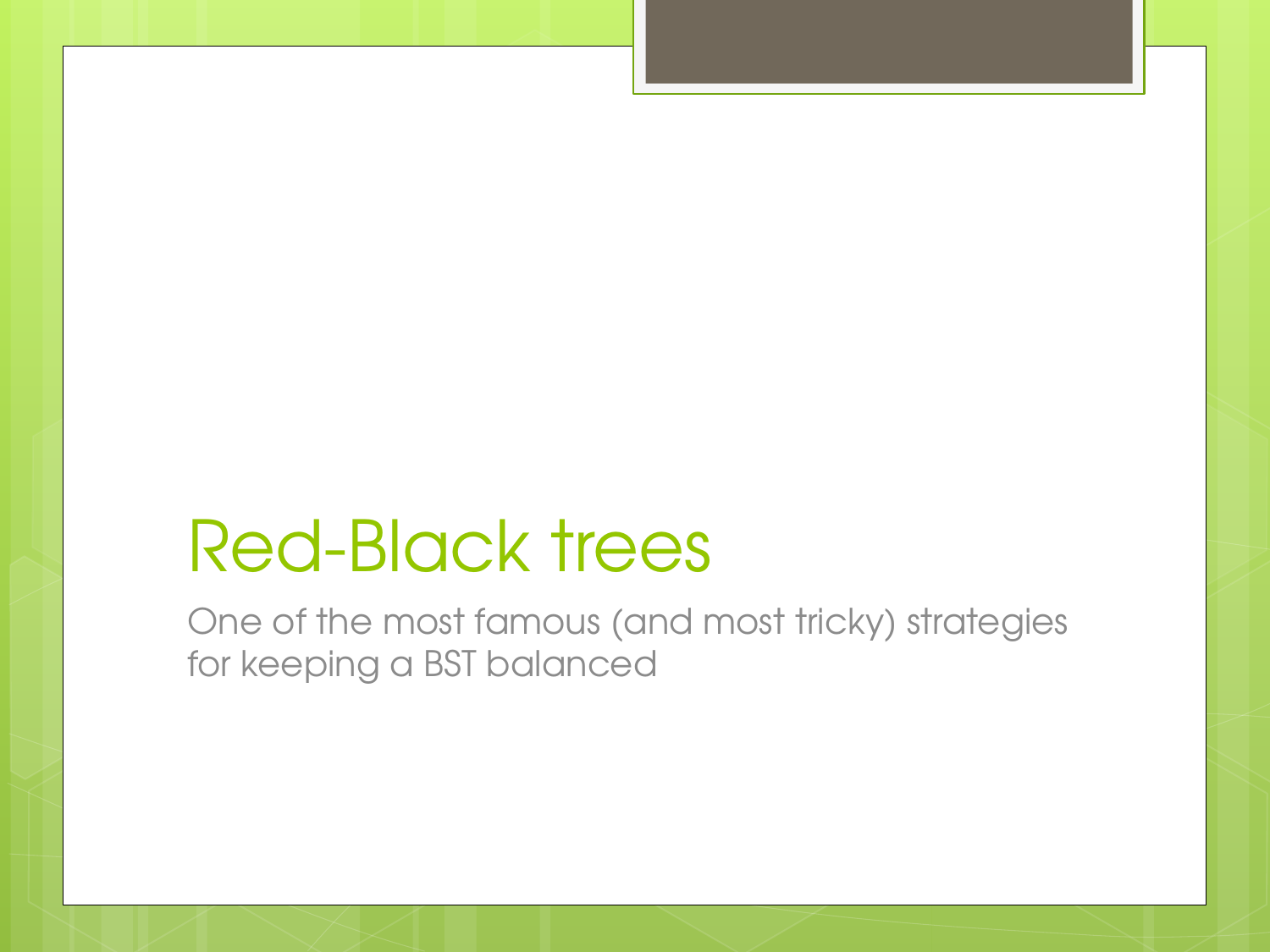

# Red-Black trees
One of the most famous (and most tricky) strategies for keeping a BST balanced